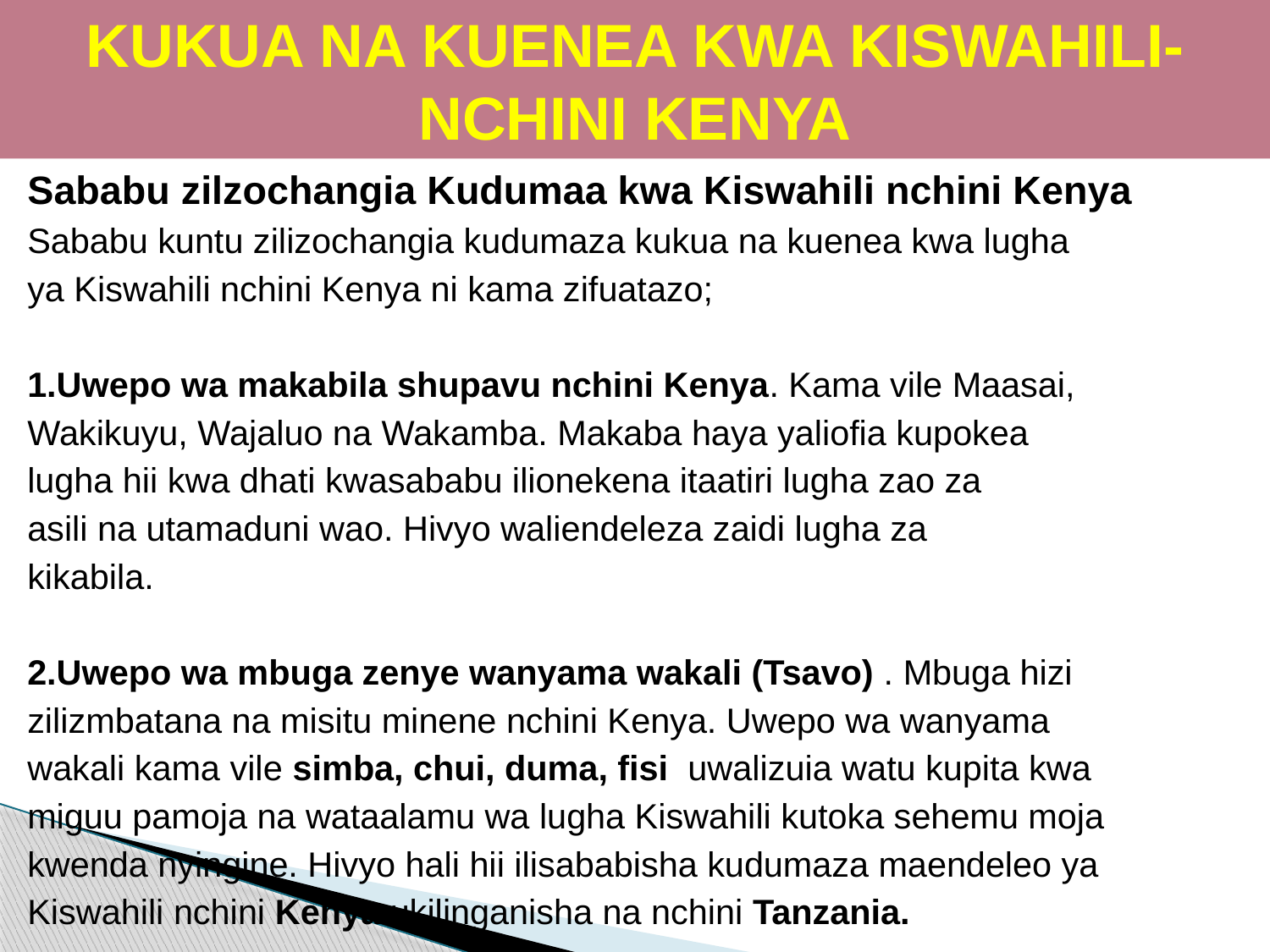

# KUKUA NA KUENEA KWA KISWAHILI-NCHINI KENYA
Sababu zilzochangia Kudumaa kwa Kiswahili nchini Kenya
Sababu kuntu zilizochangia kudumaza kukua na kuenea kwa lugha
ya Kiswahili nchini Kenya ni kama zifuatazo;

1.Uwepo wa makabila shupavu nchini Kenya. Kama vile Maasai,
Wakikuyu, Wajaluo na Wakamba. Makaba haya yaliofia kupokea
lugha hii kwa dhati kwasababu ilionekena itaatiri lugha zao za
asili na utamaduni wao. Hivyo waliendeleza zaidi lugha za
kikabila.

2.Uwepo wa mbuga zenye wanyama wakali (Tsavo) . Mbuga hizi
zilizmbatana na misitu minene nchini Kenya. Uwepo wa wanyama
wakali kama vile simba, chui, duma, fisi  uwalizuia watu kupita kwa
miguu pamoja na wataalamu wa lugha Kiswahili kutoka sehemu moja
kwenda nyingine. Hivyo hali hii ilisababisha kudumaza maendeleo ya
Kiswahili nchini Kenya ukilinganisha na nchini Tanzania.